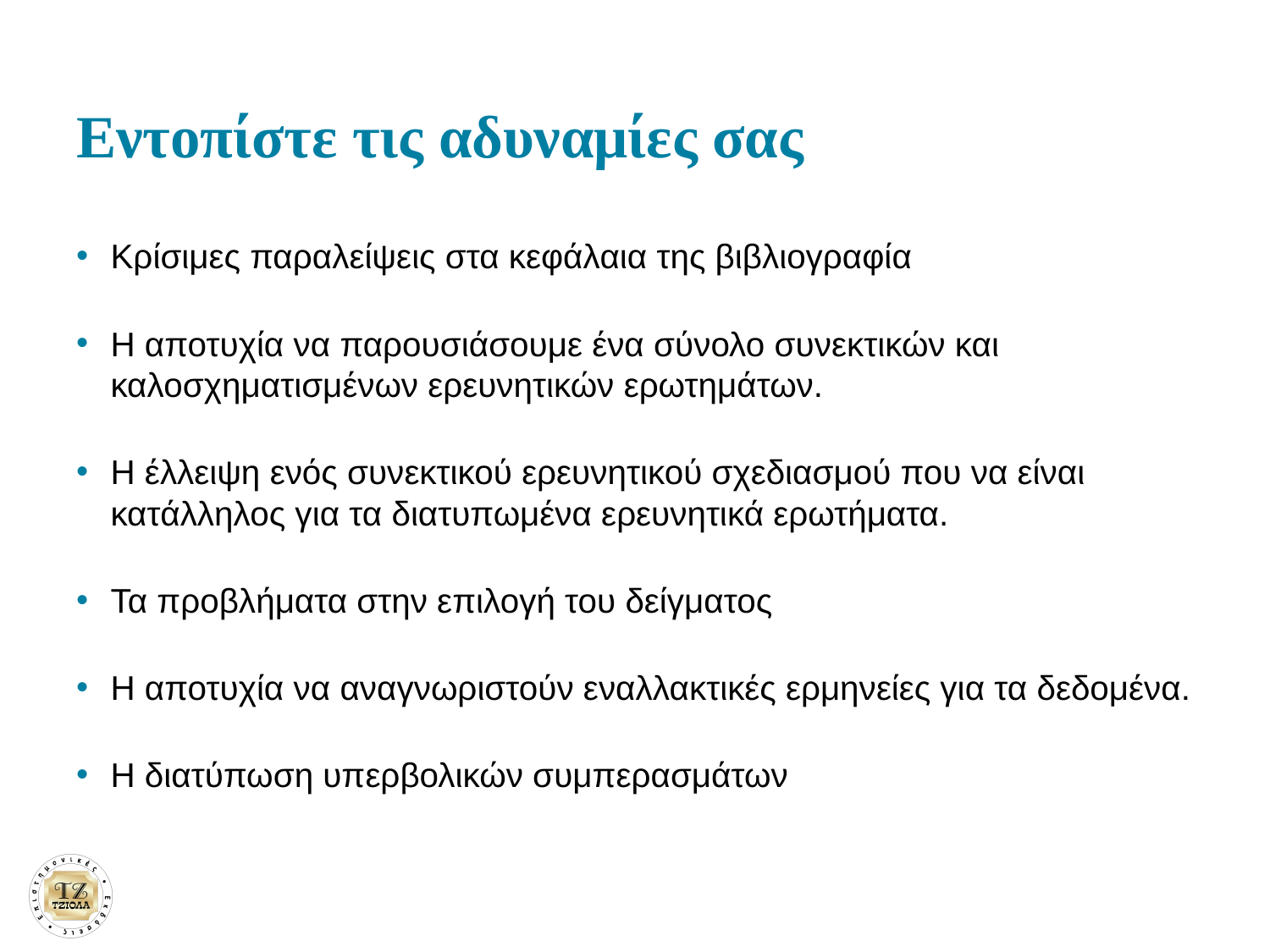

# Εντοπίστε τις αδυναμίες σας
Κρίσιμες παραλείψεις στα κεφάλαια της βιβλιογραφία
Η αποτυχία να παρουσιάσουμε ένα σύνολο συνεκτικών και καλοσχηματισμένων ερευνητικών ερωτημάτων.
Η έλλειψη ενός συνεκτικού ερευνητικού σχεδιασμού που να είναι κατάλληλος για τα διατυπωμένα ερευνητικά ερωτήματα.
Τα προβλήματα στην επιλογή του δείγματος
Η αποτυχία να αναγνωριστούν εναλλακτικές ερμηνείες για τα δεδομένα.
Η διατύπωση υπερβολικών συμπερασμάτων